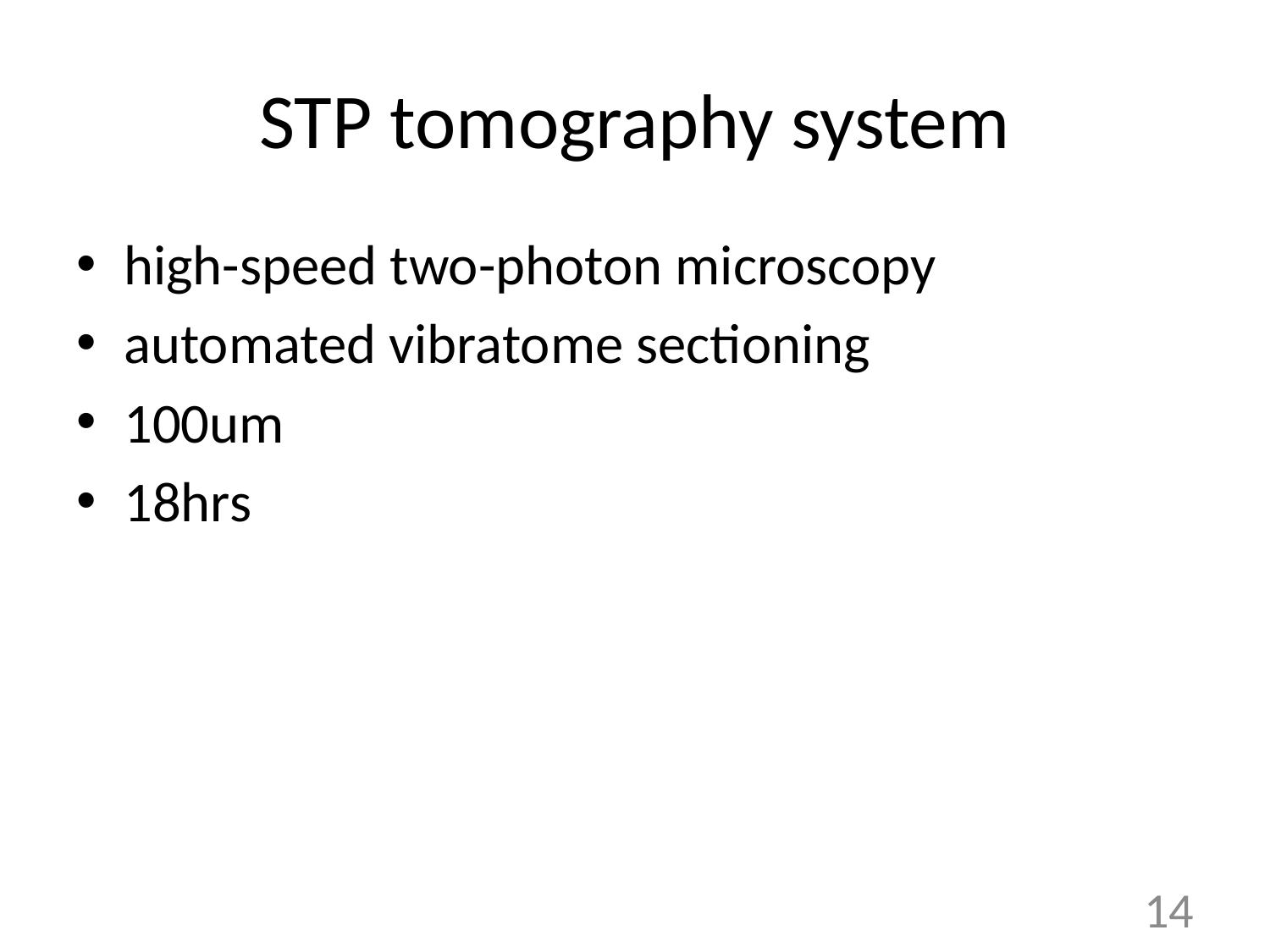

# STP tomography system
high-speed two-photon microscopy
automated vibratome sectioning
100um
18hrs
14